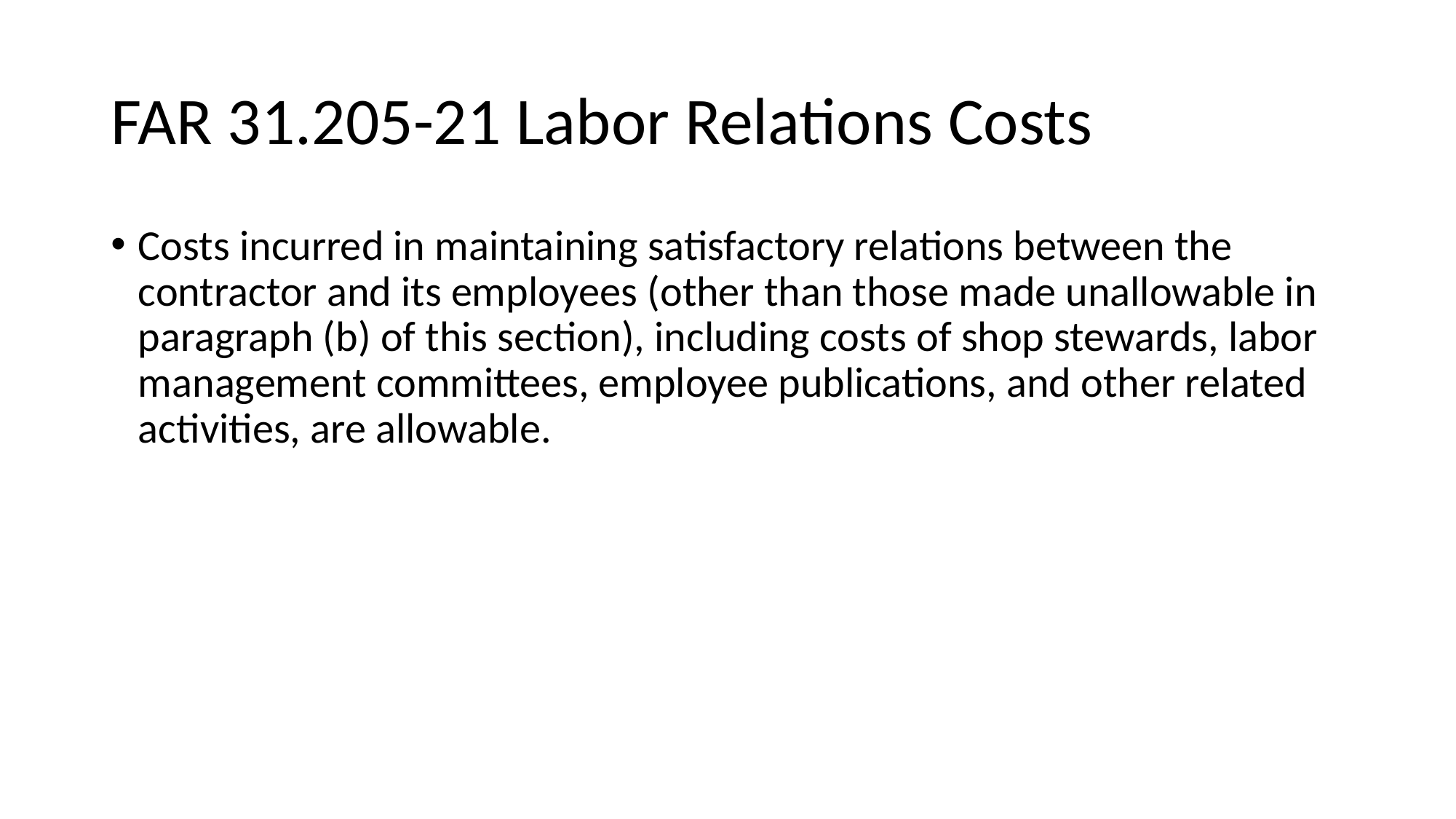

# FAR 31.205-21 Labor Relations Costs
Costs incurred in maintaining satisfactory relations between the contractor and its employees (other than those made unallowable in paragraph (b) of this section), including costs of shop stewards, labor management committees, employee publications, and other related activities, are allowable.